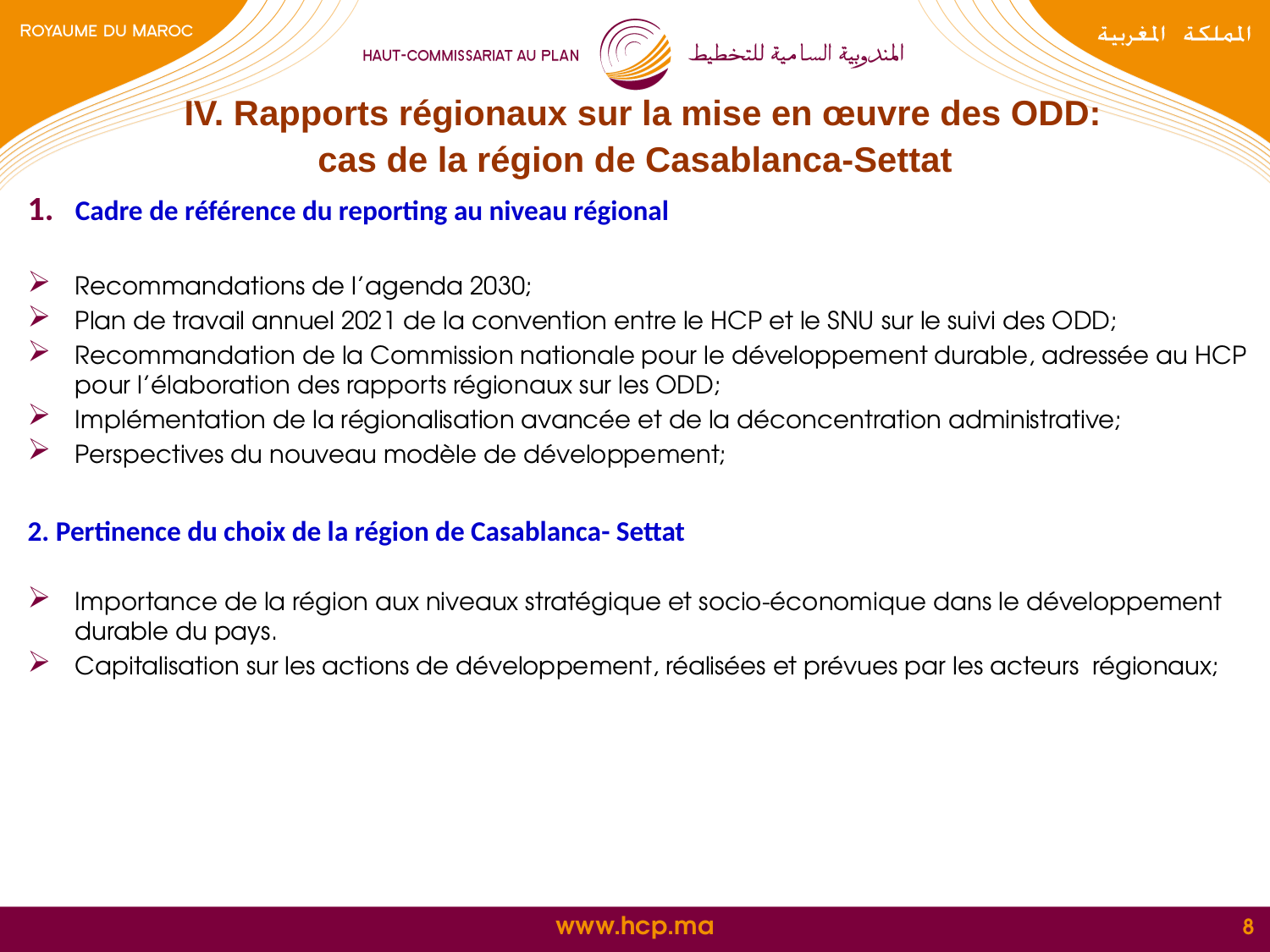

# IV. Rapports régionaux sur la mise en œuvre des ODD: cas de la région de Casablanca-Settat
Cadre de référence du reporting au niveau régional

Recommandations de l’agenda 2030;
Plan de travail annuel 2021 de la convention entre le HCP et le SNU sur le suivi des ODD;
Recommandation de la Commission nationale pour le développement durable, adressée au HCP pour l’élaboration des rapports régionaux sur les ODD;
Implémentation de la régionalisation avancée et de la déconcentration administrative;
Perspectives du nouveau modèle de développement;

2. Pertinence du choix de la région de Casablanca- Settat

Importance de la région aux niveaux stratégique et socio-économique dans le développement durable du pays.
Capitalisation sur les actions de développement, réalisées et prévues par les acteurs  régionaux;

8